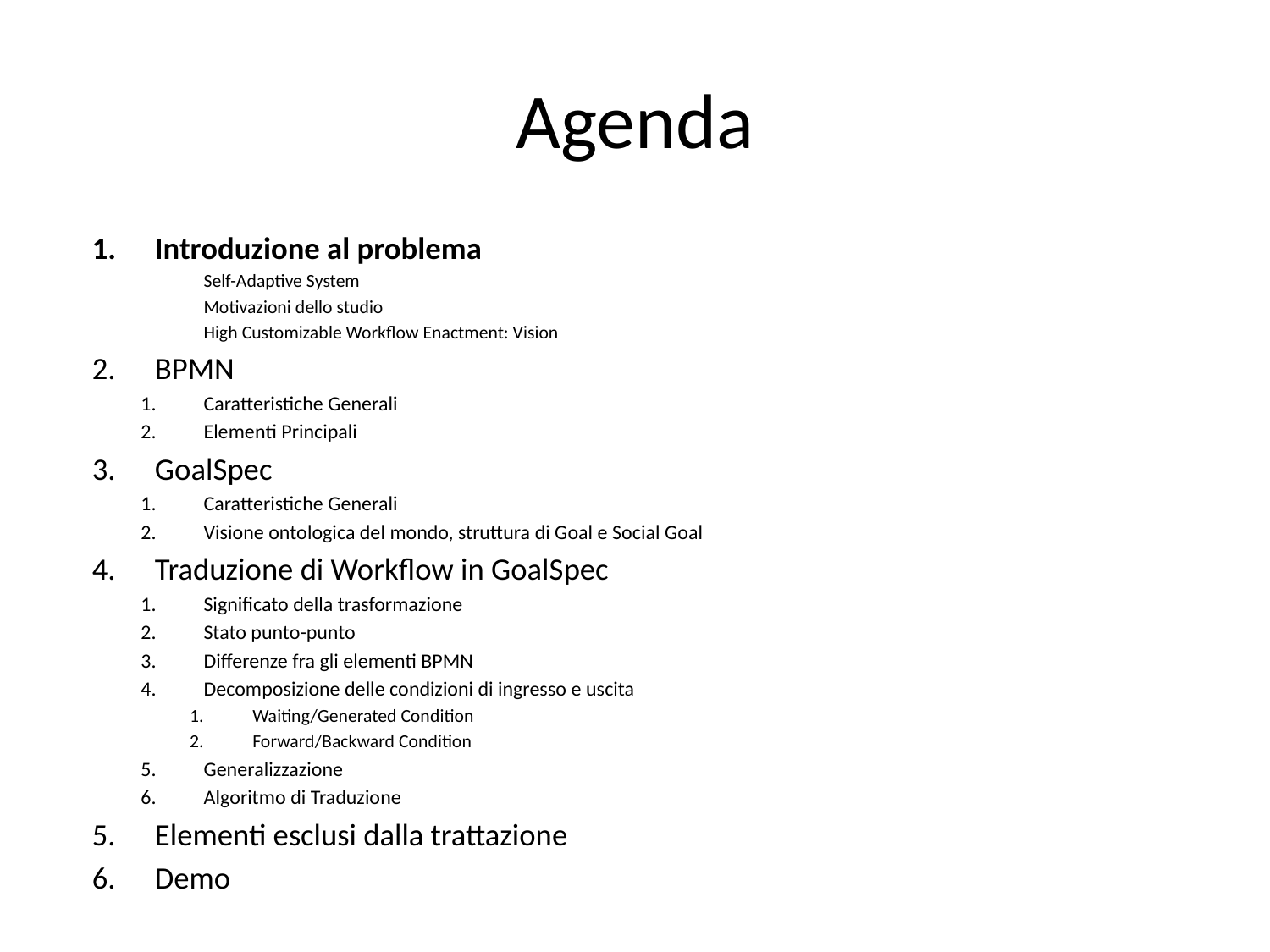

# Agenda
Introduzione al problema
	Self-Adaptive System
	Motivazioni dello studio
	High Customizable Workflow Enactment: Vision
BPMN
Caratteristiche Generali
Elementi Principali
GoalSpec
Caratteristiche Generali
Visione ontologica del mondo, struttura di Goal e Social Goal
Traduzione di Workflow in GoalSpec
Significato della trasformazione
Stato punto-punto
Differenze fra gli elementi BPMN
Decomposizione delle condizioni di ingresso e uscita
Waiting/Generated Condition
Forward/Backward Condition
Generalizzazione
Algoritmo di Traduzione
Elementi esclusi dalla trattazione
Demo